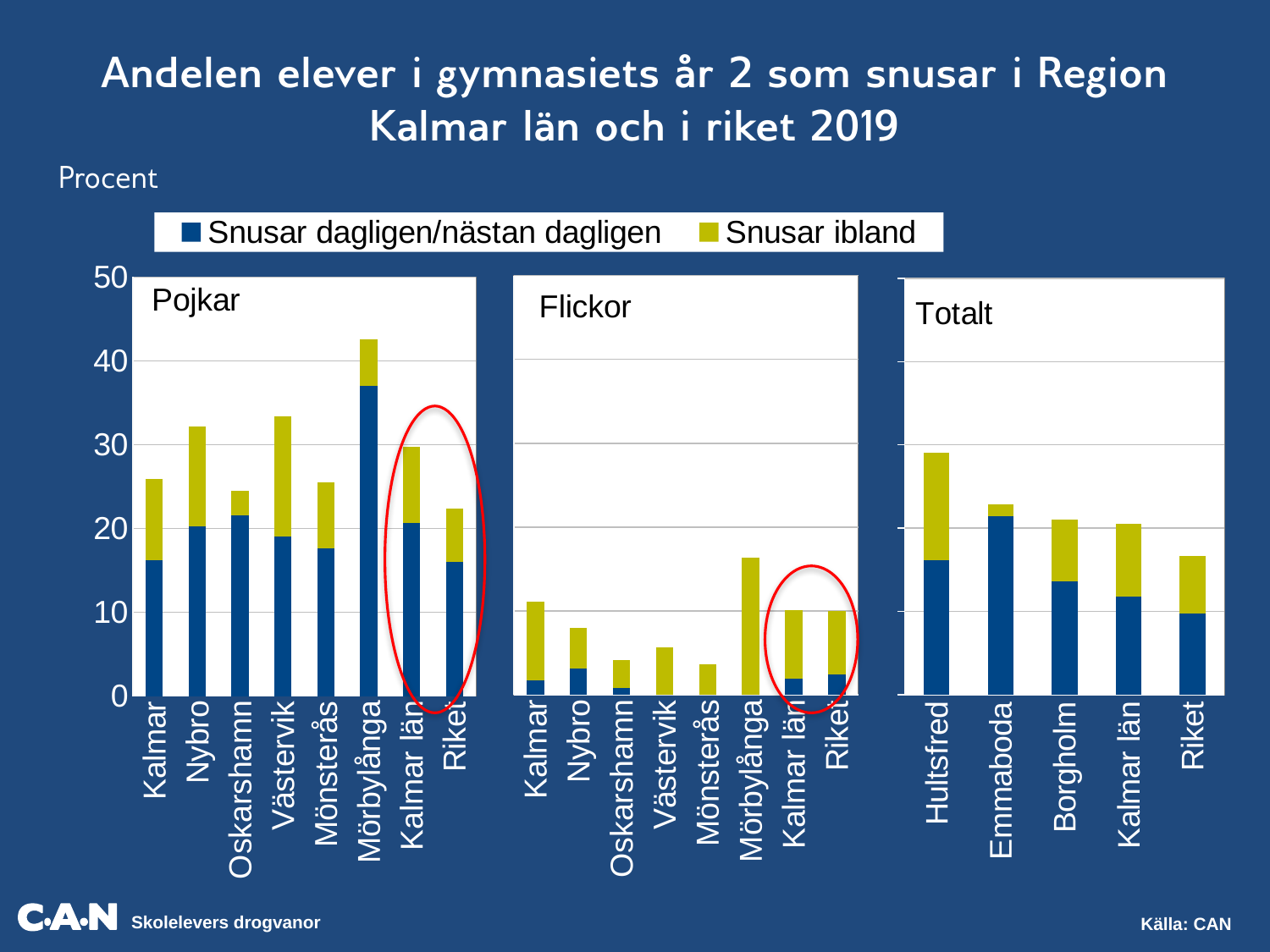

Andelen elever i gymnasiets år 2 som snusar i Region Kalmar län och i riket 2019
Procent

### Chart

| Category | Snusar dagligen/nästan dagligen | Snusar ibland |
|---|---|---|
| Kalmar | 16.158536585365855 | 9.75609756097561 |
| Nybro | 20.238095238095237 | 11.904761904761903 |
| Oskarshamn | 21.568627450980394 | 2.941176470588235 |
| Västervik | 19.047619047619047 | 14.285714285714285 |
| Mönsterås | 17.647058823529413 | 7.8431372549019605 |
| Mörbylånga | 37.03703703703704 | 5.555555555555555 |
| Kalmar län | 20.6163655685441 | 9.139213602550477 |
| Riket | 15.947535286183587 | 6.457026330086676 |

### Chart

| Category | Snusar dagligen/nästan dagligen | Snusar ibland |
|---|---|---|
| Kalmar | 1.6891891891891893 | 9.45945945945946 |
| Nybro | 3.1746031746031744 | 4.761904761904762 |
| Oskarshamn | 0.8264462809917356 | 3.3057851239669422 |
| Västervik | 0.0 | 5.681818181818182 |
| Mönsterås | 0.0 | 3.6363636363636362 |
| Mörbylånga | 0.0 | 16.3265306122449 |
| Kalmar län | 1.9300361881785282 | 8.202653799758746 |
| Riket | 2.4639913642238036 | 7.483535763959429 |

### Chart

| Category | Snusar dagligen/nästan dagligen | Snusar ibland |
|---|---|---|
| Hultsfred | 16.129032258064516 | 12.903225806451612 |
| Emmaboda | 21.428571428571427 | 1.4285714285714286 |
| Borgholm | 13.580246913580247 | 7.4074074074074066 |
| Kalmar län | 11.781127861529871 | 8.76605248464545 |
| Riket | 9.751267770252031 | 6.947000660000234 |